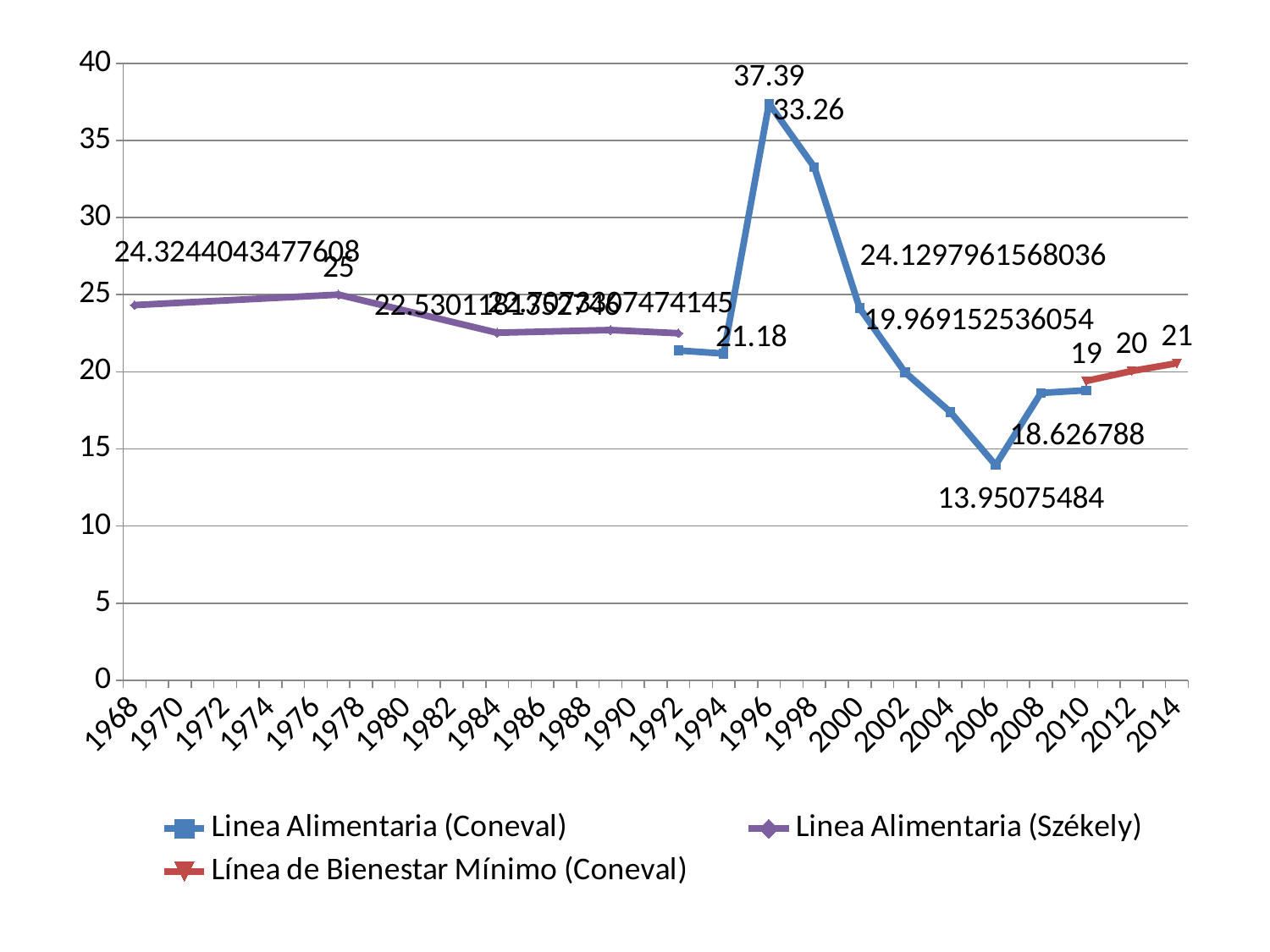

### Chart

| Category | Linea Alimentaria (Coneval) | Linea Alimentaria (Székely) | Línea de Bienestar Mínimo (Coneval) |
|---|---|---|---|
| 1968.0 | None | 24.3244043477608 | None |
| 1969.0 | None | None | None |
| 1970.0 | None | None | None |
| 1971.0 | None | None | None |
| 1972.0 | None | None | None |
| 1973.0 | None | None | None |
| 1974.0 | None | None | None |
| 1975.0 | None | None | None |
| 1976.0 | None | None | None |
| 1977.0 | None | 25.0 | None |
| 1978.0 | None | None | None |
| 1979.0 | None | None | None |
| 1980.0 | None | None | None |
| 1981.0 | None | None | None |
| 1982.0 | None | None | None |
| 1983.0 | None | None | None |
| 1984.0 | None | 22.53011813527464 | None |
| 1985.0 | None | None | None |
| 1986.0 | None | None | None |
| 1987.0 | None | None | None |
| 1988.0 | None | None | None |
| 1989.0 | None | 22.70733074741454 | None |
| 1990.0 | None | None | None |
| 1991.0 | None | None | None |
| 1992.0 | 21.38 | 22.5 | None |
| 1993.0 | None | None | None |
| 1994.0 | 21.18 | None | None |
| 1995.0 | None | None | None |
| 1996.0 | 37.39 | None | None |
| 1997.0 | None | None | None |
| 1998.0 | 33.26 | None | None |
| 1999.0 | None | None | None |
| 2000.0 | 24.12979615680362 | None | None |
| 2001.0 | None | None | None |
| 2002.0 | 19.96915253605398 | None | None |
| 2003.0 | None | None | None |
| 2004.0 | 17.39462695508291 | None | None |
| 2005.0 | None | None | None |
| 2006.0 | 13.95075484 | None | None |
| 2007.0 | None | None | None |
| 2008.0 | 18.626788 | None | None |
| 2009.0 | None | None | None |
| 2010.0 | 18.79823320999999 | None | 19.40353506521733 |
| 2011.0 | None | None | None |
| 2012.0 | None | None | 20.04573911899982 |
| 2013.0 | None | None | None |
| 2014.0 | None | None | 20.55271384206289 |